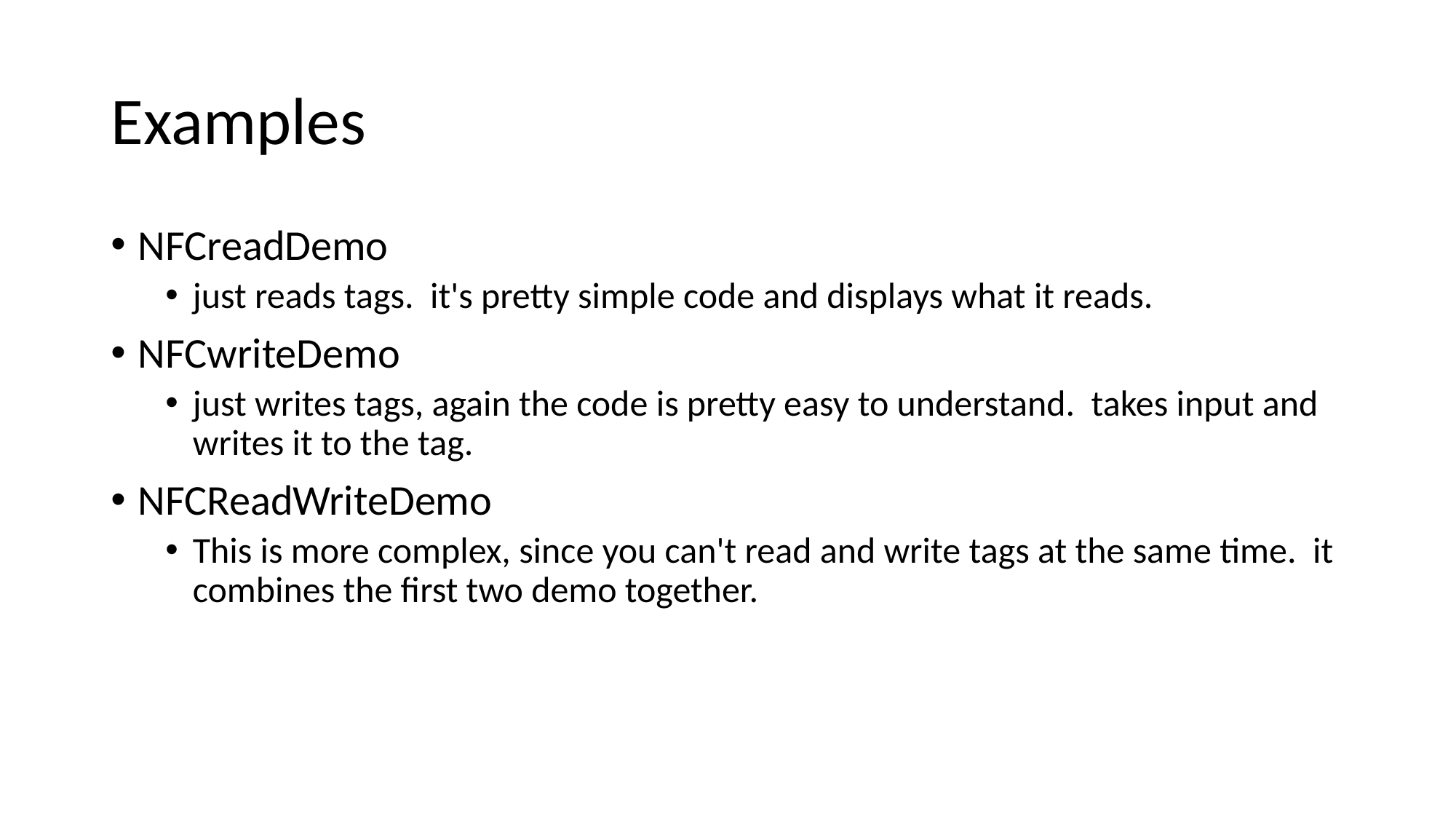

# Examples
NFCreadDemo
just reads tags.  it's pretty simple code and displays what it reads.
NFCwriteDemo
just writes tags, again the code is pretty easy to understand.  takes input and writes it to the tag.
NFCReadWriteDemo
This is more complex, since you can't read and write tags at the same time.  it combines the first two demo together.